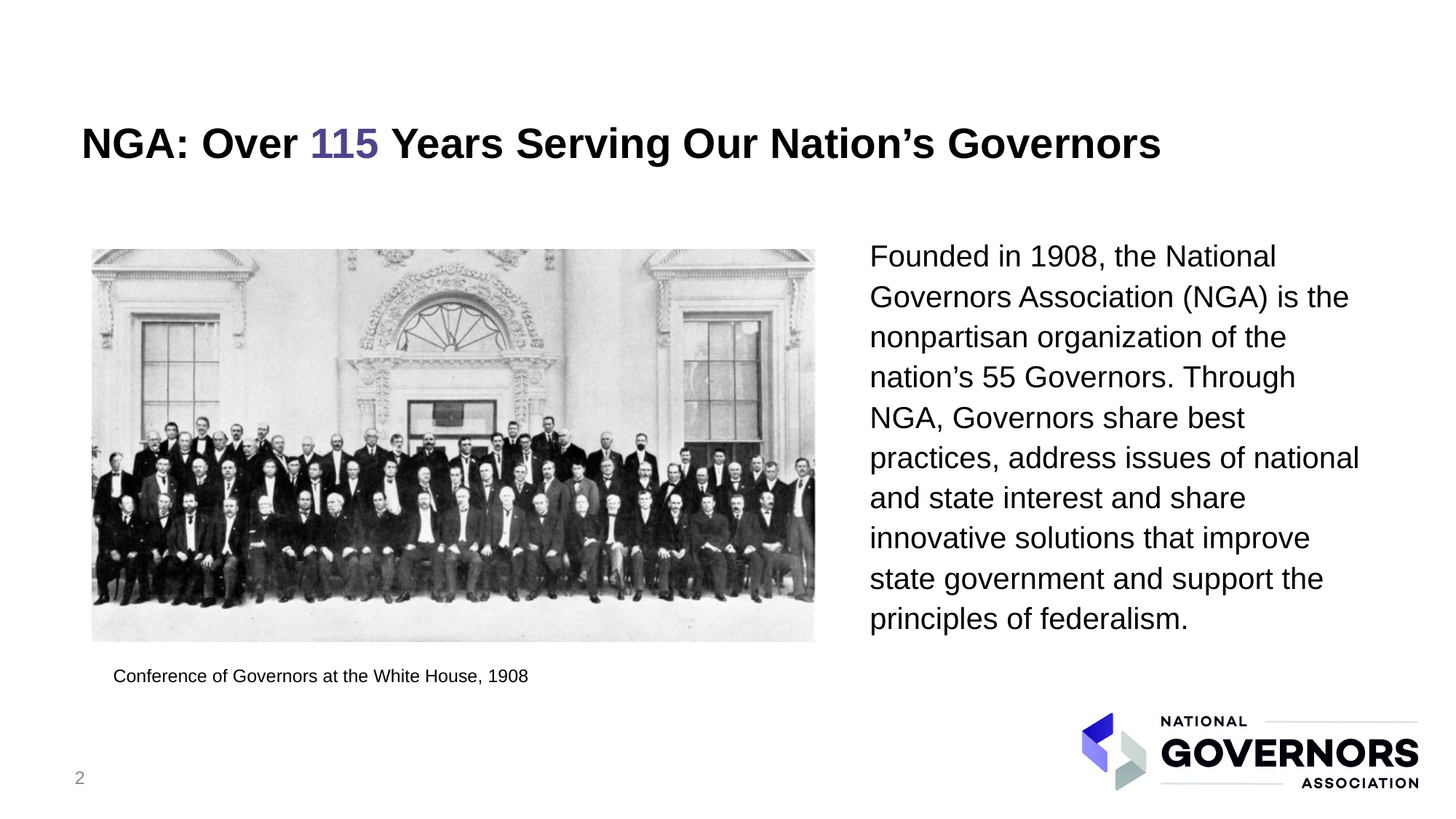

NGA: Over 115 Years Serving Our Nation’s Governors
Founded in 1908, the National Governors Association (NGA) is the nonpartisan organization of the nation’s 55 Governors. Through NGA, Governors share best practices, address issues of national and state interest and share innovative solutions that improve state government and support the principles of federalism.

Conference of Governors at the White House, 1908
2